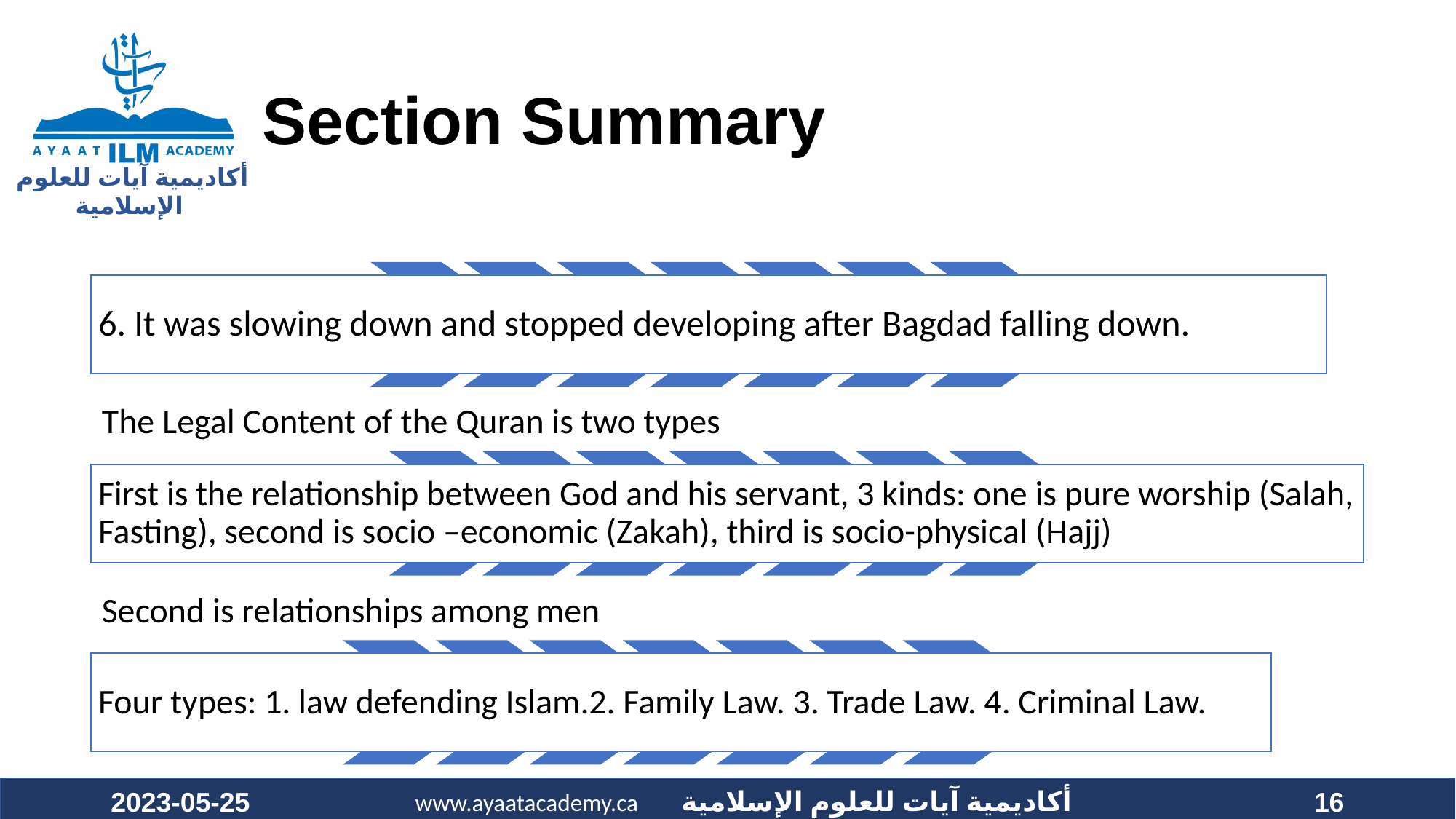

# Section Summary

6. It was slowing down and stopped developing after Bagdad falling down.
The Legal Content of the Quran is two types
First is the relationship between God and his servant, 3 kinds: one is pure worship (Salah, Fasting), second is socio –economic (Zakah), third is socio-physical (Hajj)
Second is relationships among men
Four types: 1. law defending Islam.2. Family Law. 3. Trade Law. 4. Criminal Law.
2023-05-25
16